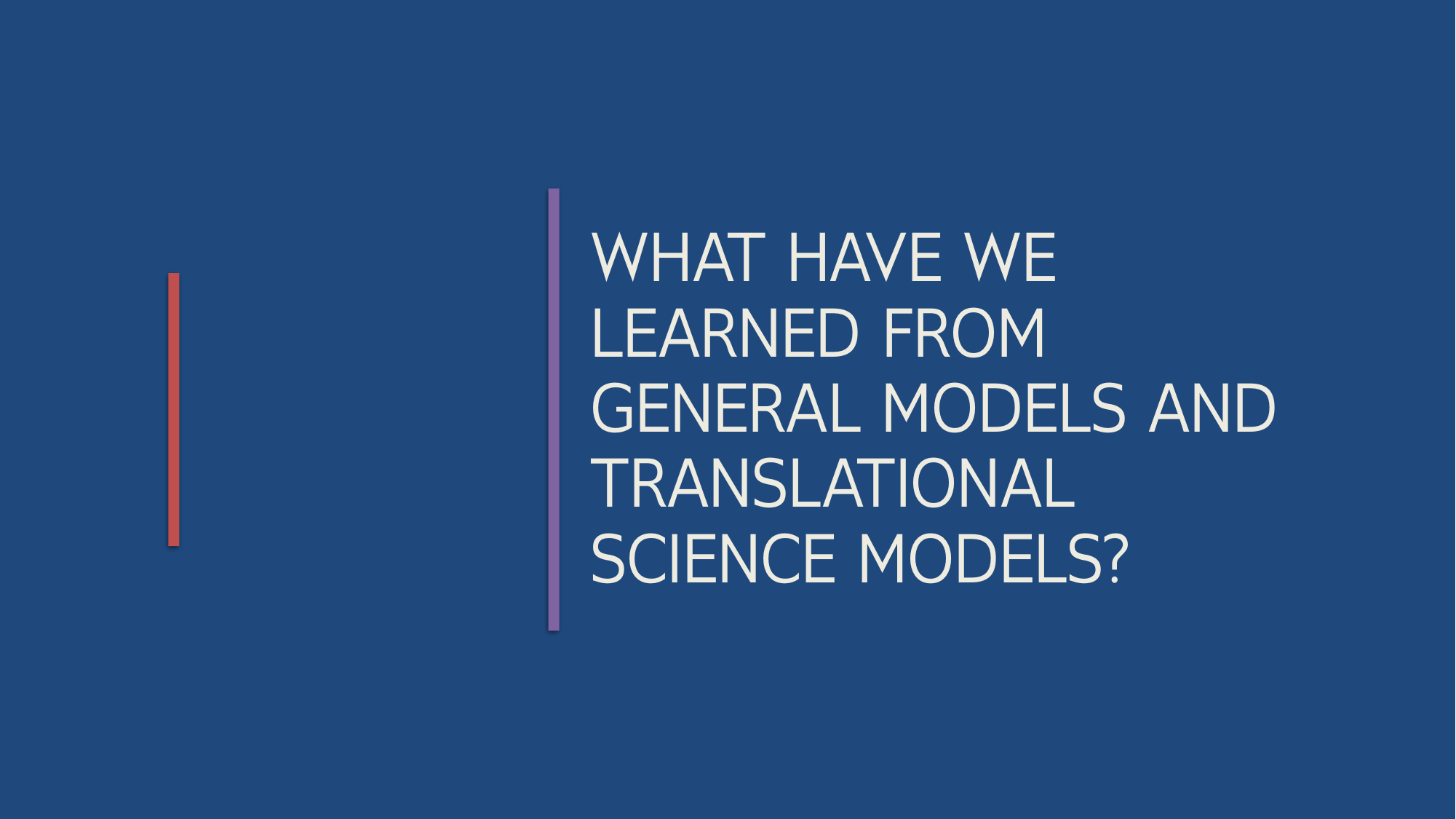

# What Have We Learned from General Models and Translational Science Models?